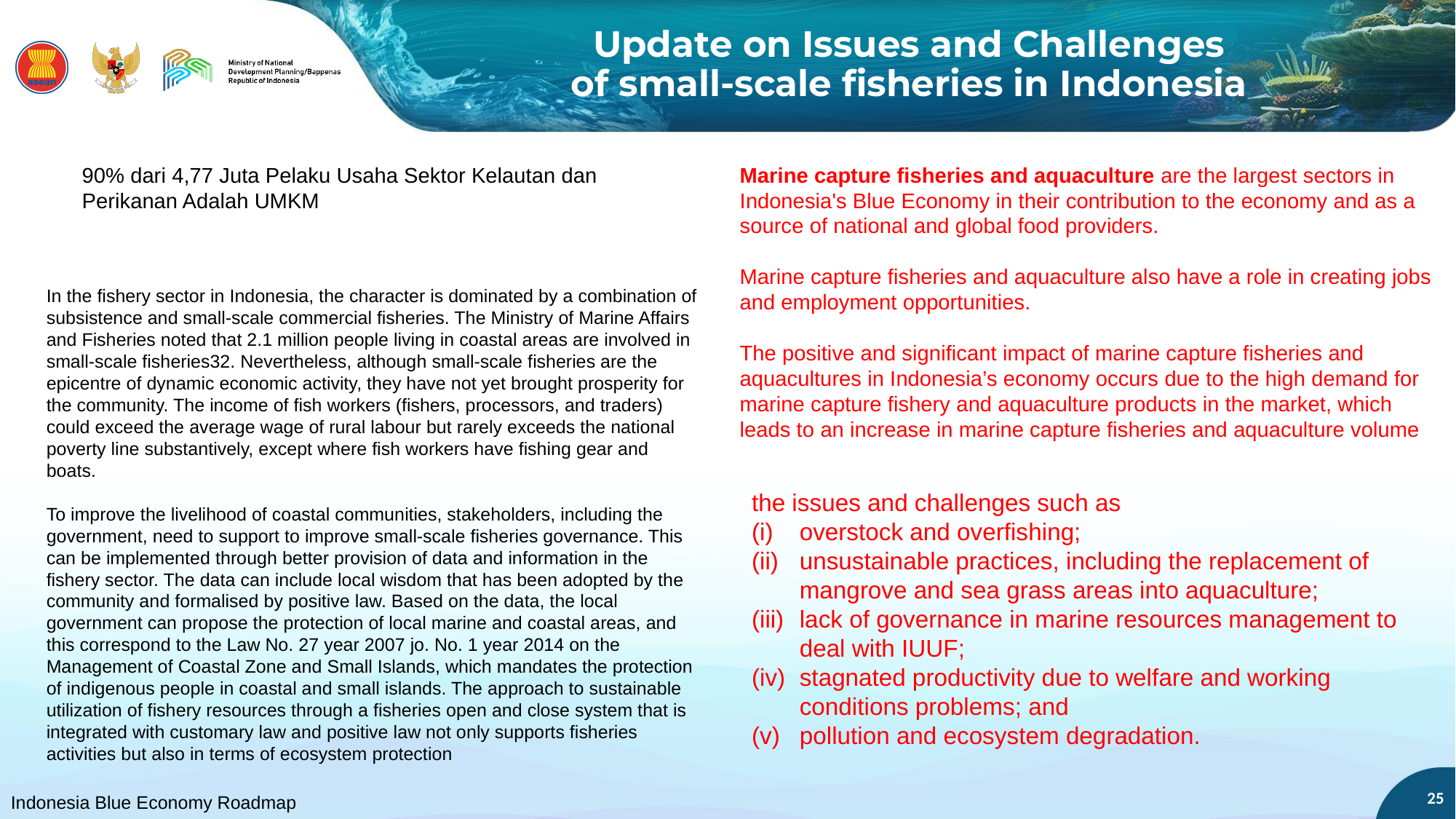

# Update on Issues and Challenges of small-scale fisheries in Indonesia
90% dari 4,77 Juta Pelaku Usaha Sektor Kelautan dan Perikanan Adalah UMKM
Marine capture fisheries and aquaculture are the largest sectors in Indonesia's Blue Economy in their contribution to the economy and as a source of national and global food providers.

Marine capture fisheries and aquaculture also have a role in creating jobs and employment opportunities.

The positive and significant impact of marine capture fisheries and aquacultures in Indonesia’s economy occurs due to the high demand for marine capture fishery and aquaculture products in the market, which leads to an increase in marine capture fisheries and aquaculture volume
In the fishery sector in Indonesia, the character is dominated by a combination of subsistence and small-scale commercial fisheries. The Ministry of Marine Affairs and Fisheries noted that 2.1 million people living in coastal areas are involved in small-scale fisheries32. Nevertheless, although small-scale fisheries are the epicentre of dynamic economic activity, they have not yet brought prosperity for the community. The income of fish workers (fishers, processors, and traders) could exceed the average wage of rural labour but rarely exceeds the national poverty line substantively, except where fish workers have fishing gear and boats.

To improve the livelihood of coastal communities, stakeholders, including the government, need to support to improve small-scale fisheries governance. This can be implemented through better provision of data and information in the fishery sector. The data can include local wisdom that has been adopted by the community and formalised by positive law. Based on the data, the local government can propose the protection of local marine and coastal areas, and this correspond to the Law No. 27 year 2007 jo. No. 1 year 2014 on the Management of Coastal Zone and Small Islands, which mandates the protection of indigenous people in coastal and small islands. The approach to sustainable utilization of fishery resources through a fisheries open and close system that is integrated with customary law and positive law not only supports fisheries activities but also in terms of ecosystem protection
the issues and challenges such as
overstock and overfishing;
unsustainable practices, including the replacement of mangrove and sea grass areas into aquaculture;
lack of governance in marine resources management to deal with IUUF;
stagnated productivity due to welfare and working conditions problems; and
pollution and ecosystem degradation.
25
Indonesia Blue Economy Roadmap